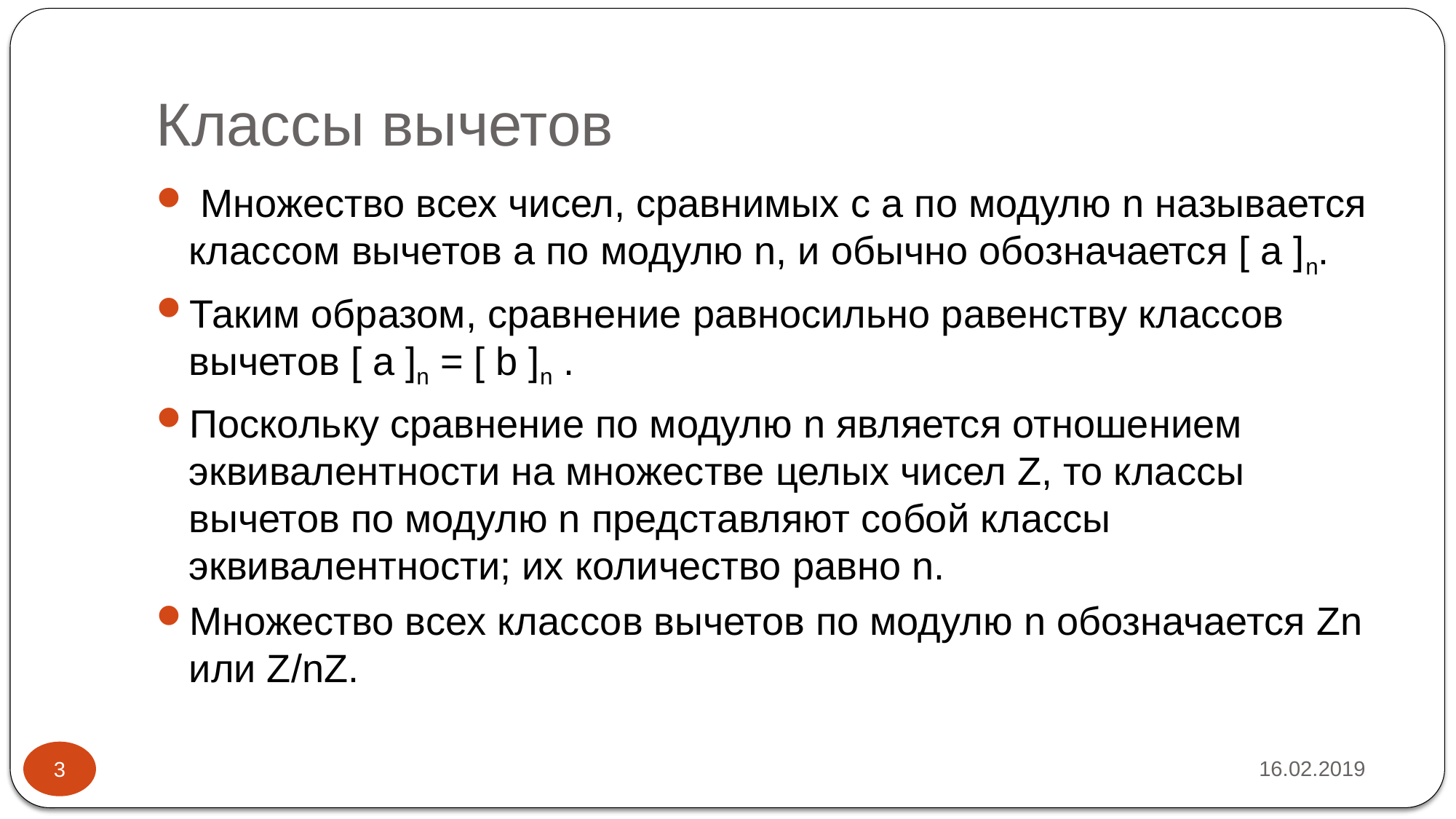

# Классы вычетов
 Множество всех чисел, сравнимых с a по модулю n называется классом вычетов a по модулю n, и обычно обозначается [ a ]n.
Таким образом, сравнение равносильно равенству классов вычетов [ a ]n = [ b ]n .
Поскольку сравнение по модулю n является отношением эквивалентности на множестве целых чисел Z, то классы вычетов по модулю n представляют собой классы эквивалентности; их количество равно n.
Множество всех классов вычетов по модулю n обозначается Zn или Z/nZ.

16.02.2019
3